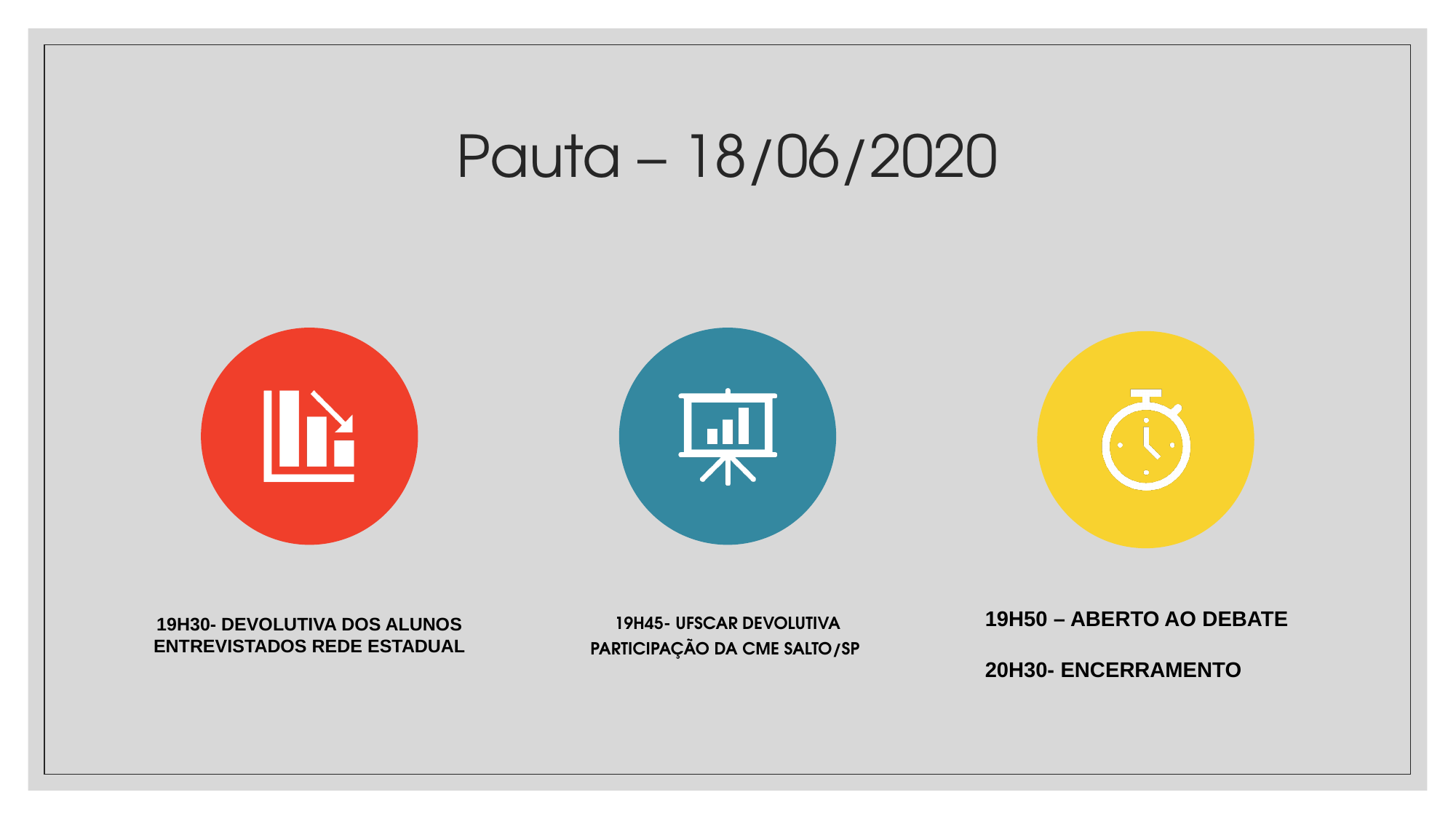

# Pauta – 18/06/2020
19h30- Devolutiva dos alunos entrevistados rede estadual
19h45- UFSCAR devolutiva
Participação da CME SALTO/SP

19H50 – ABERTO AO DEBATE

20H30- ENCERRAMENTO